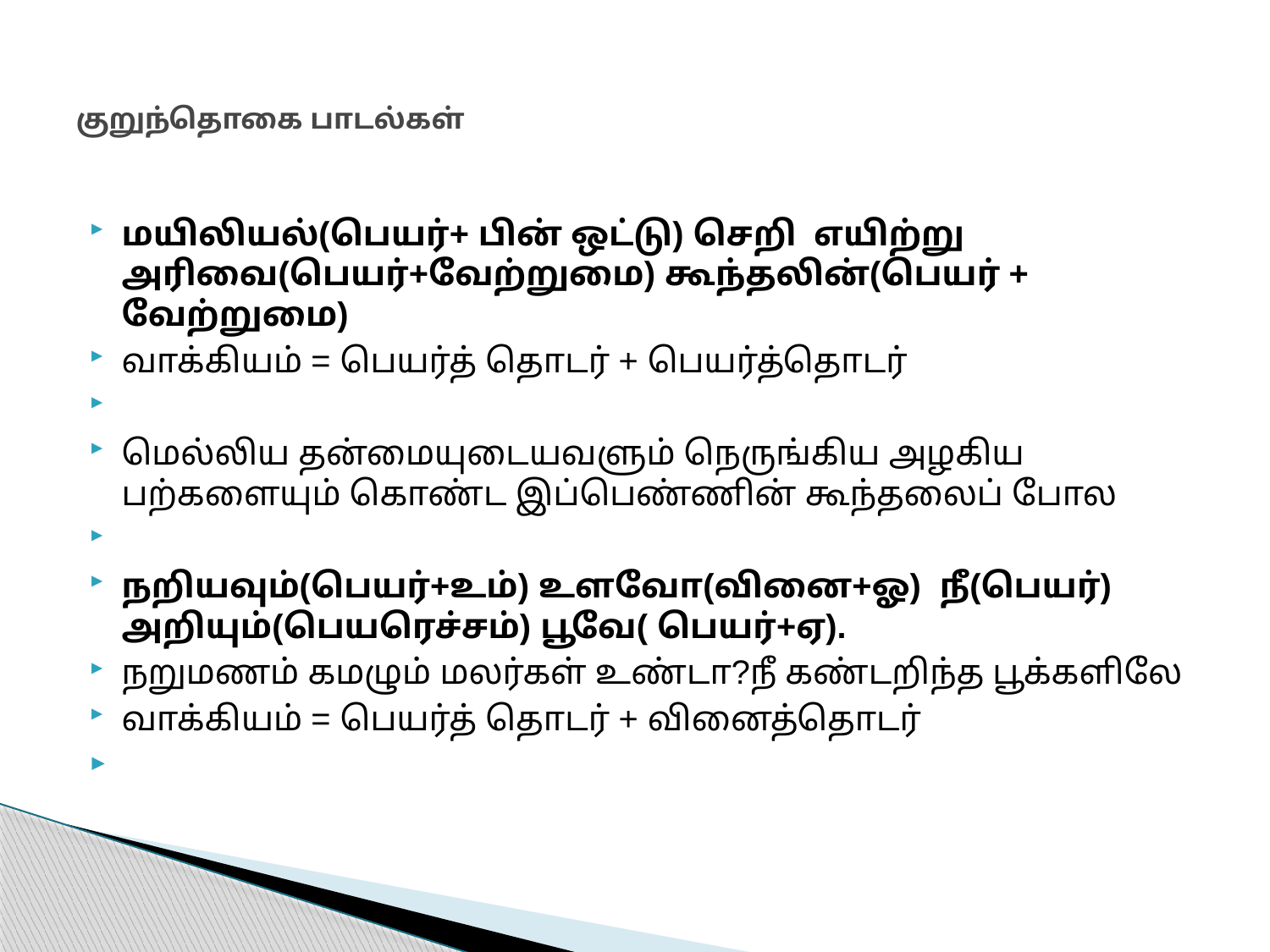

# குறுந்தொகை பாடல்கள்
மயிலியல்(பெயர்+ பின் ஒட்டு) செறி  எயிற்று அரிவை(பெயர்+வேற்றுமை) கூந்தலின்(பெயர் + வேற்றுமை)
வாக்கியம் = பெயர்த் தொடர் + பெயர்த்தொடர்

மெல்லிய தன்மையுடையவளும் நெருங்கிய அழகிய பற்களையும் கொண்ட இப்பெண்ணின் கூந்தலைப் போல

நறியவும்(பெயர்+உம்) உளவோ(வினை+ஓ)  நீ(பெயர்) அறியும்(பெயரெச்சம்) பூவே( பெயர்+ஏ).
நறுமணம் கமழும் மலர்கள் உண்டா?நீ கண்டறிந்த பூக்களிலே
வாக்கியம் = பெயர்த் தொடர் + வினைத்தொடர்